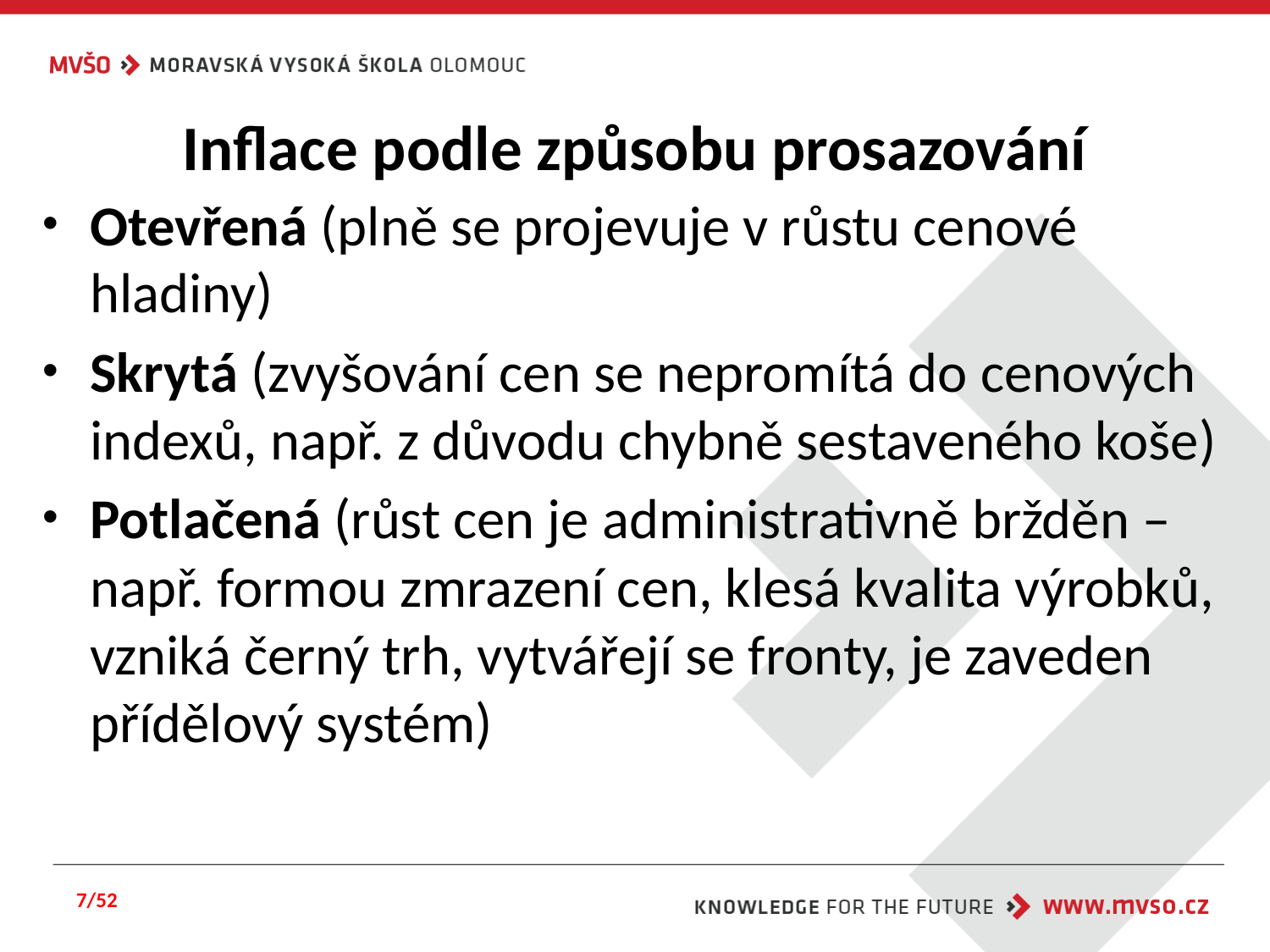

# Inflace podle způsobu prosazování
Otevřená (plně se projevuje v růstu cenové hladiny)
Skrytá (zvyšování cen se nepromítá do cenových indexů, např. z důvodu chybně sestaveného koše)
Potlačená (růst cen je administrativně bržděn – např. formou zmrazení cen, klesá kvalita výrobků, vzniká černý trh, vytvářejí se fronty, je zaveden přídělový systém)
7/52